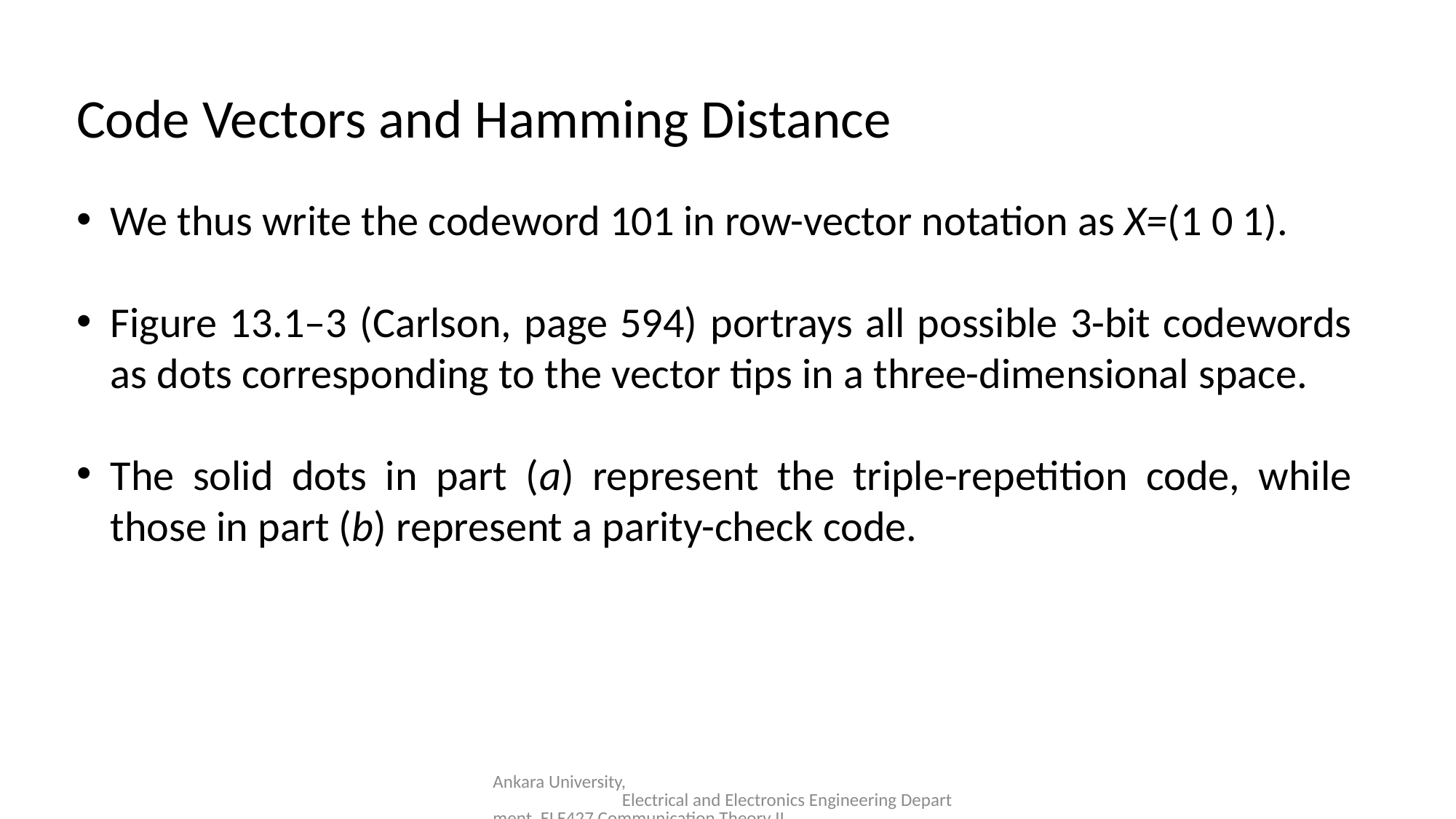

Code Vectors and Hamming Distance

We thus write the codeword 101 in row-vector notation as X=(1 0 1).

Figure 13.1–3 (Carlson, page 594) portrays all possible 3-bit codewords as dots corresponding to the vector tips in a three-dimensional space.

The solid dots in part (a) represent the triple-repetition code, while those in part (b) represent a parity-check code.

Ankara University,                                                                                                               Electrical and Electronics Engineering Department, ELE427 Communication Theory II